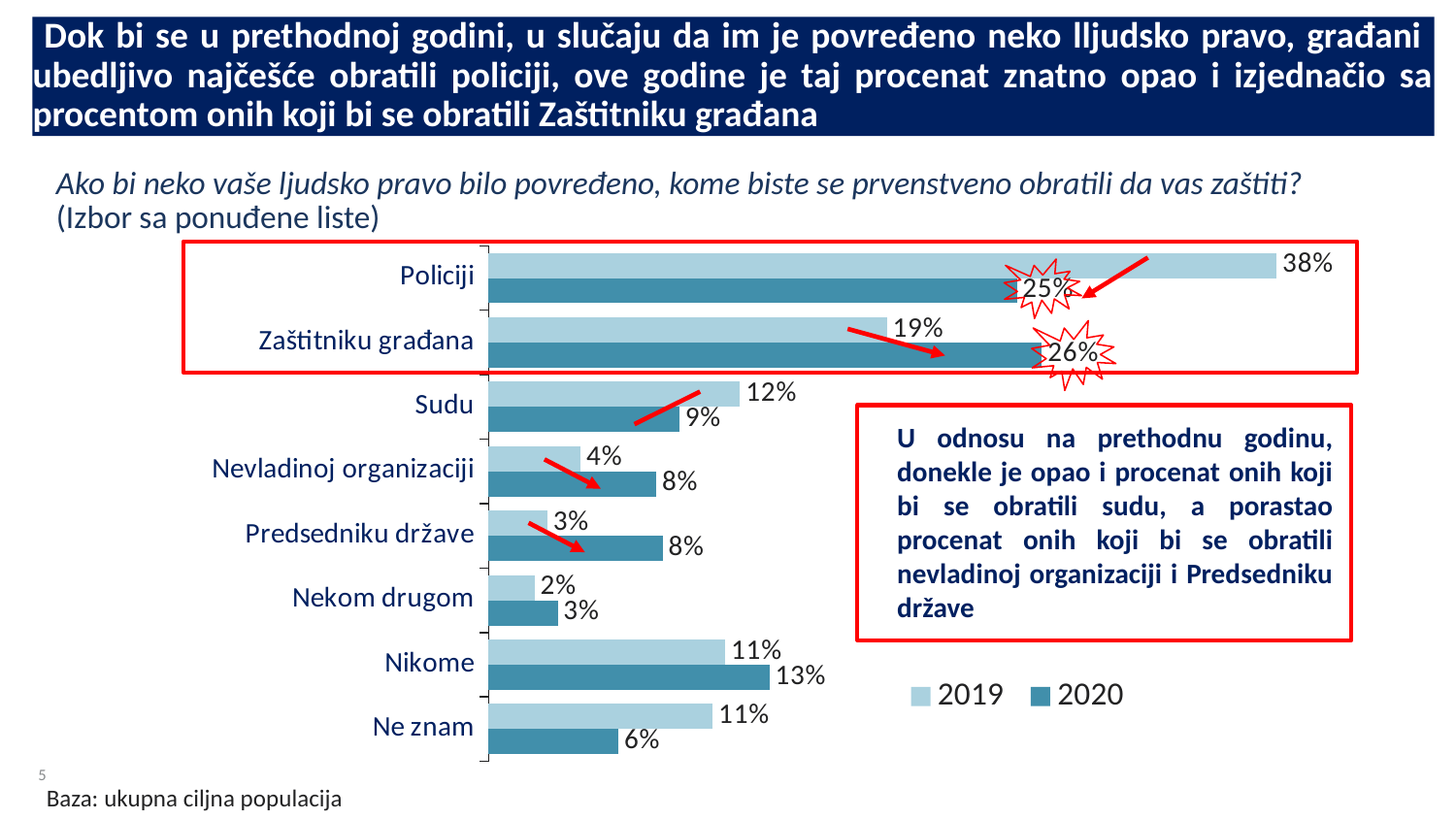

# Dok bi se u prethodnoj godini, u slučaju da im je povređeno neko lljudsko pravo, građani  ubedljivo najčešće obratili policiji, ove godine je taj procenat znatno opao i izjednačio sa procentom onih koji bi se obratili Zaštitniku građana
Ako bi neko vaše ljudsko pravo bilo povređeno, kome biste se prvenstveno obratili da vas zaštiti? (Izbor sa ponuđene liste)

### Chart

| Category | 2020 | 2019 |
|---|---|---|
| Ne znam | 6.2 | 10.7 |
| Nikome | 13.4 | 11.3 |
| Nekom drugom | 3.3 | 2.2 |
| Predsedniku države | 8.3 | 2.8 |
| Nevladinoj organizaciji | 8.0 | 4.4 |
| Sudu | 9.1 | 12.0 |
| Zaštitniku građana | 26.4 | 19.0 |
| Policiji | 25.2 | 37.6 |
U odnosu na prethodnu godinu, donekle je opao i procenat onih koji bi se obratili sudu, a porastao procenat onih koji bi se obratili nevladinoj organizaciji i Predsedniku države
Baza: ukupna ciljna populacija